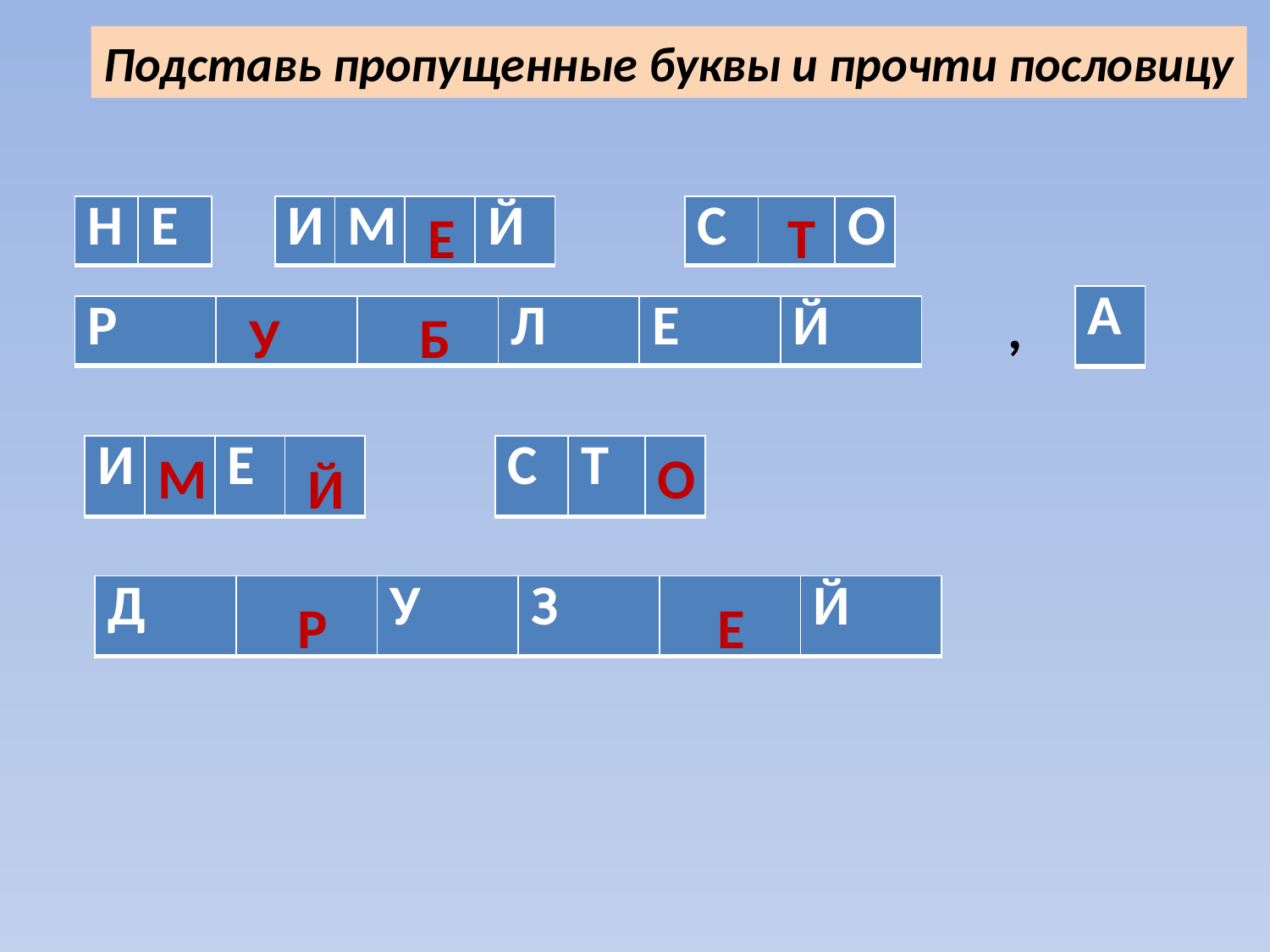

Подставь пропущенные буквы и прочти пословицу
| Н | Е |
| --- | --- |
| И | М |  | Й |
| --- | --- | --- | --- |
Е
| С |  | О |
| --- | --- | --- |
Т
,
| А |
| --- |
| Р |  |  | Л | Е | Й |
| --- | --- | --- | --- | --- | --- |
У           Б
| И |  | Е |  |
| --- | --- | --- | --- |
М
| С | Т |  |
| --- | --- | --- |
О
Й
| Д |  | У | З |  | Й |
| --- | --- | --- | --- | --- | --- |
Р
Е